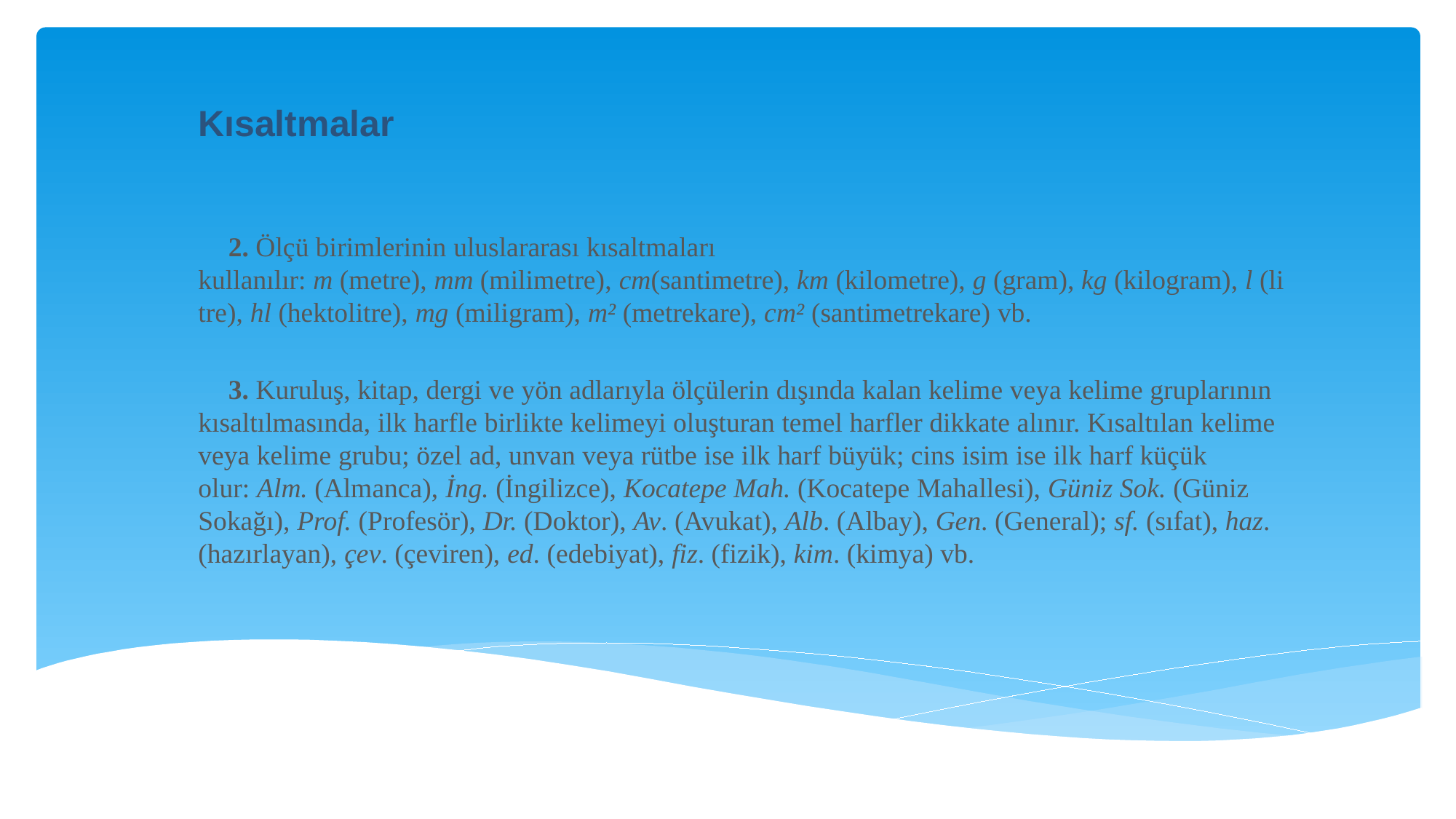

Kısaltmalar

2. Ölçü birimlerinin uluslararası kısaltmaları kullanılır: m (metre), mm (milimetre), cm(santimetre), km (kilometre), g (gram), kg (kilogram), l (litre), hl (hektolitre), mg (miligram), m² (metrekare), cm² (santimetrekare) vb.

3. Kuruluş, kitap, dergi ve yön adlarıyla ölçülerin dışında kalan kelime veya kelime gruplarının kısaltılmasında, ilk harfle birlikte kelimeyi oluşturan temel harfler dikkate alınır. Kısaltılan kelime veya kelime grubu; özel ad, unvan veya rütbe ise ilk harf büyük; cins isim ise ilk harf küçük olur: Alm. (Almanca), İng. (İngilizce), Kocatepe Mah. (Kocatepe Mahallesi), Güniz Sok. (Güniz Sokağı), Prof. (Profesör), Dr. (Doktor), Av. (Avukat), Alb. (Albay), Gen. (General); sf. (sıfat), haz. (hazırlayan), çev. (çeviren), ed. (edebiyat), fiz. (fizik), kim. (kimya) vb.